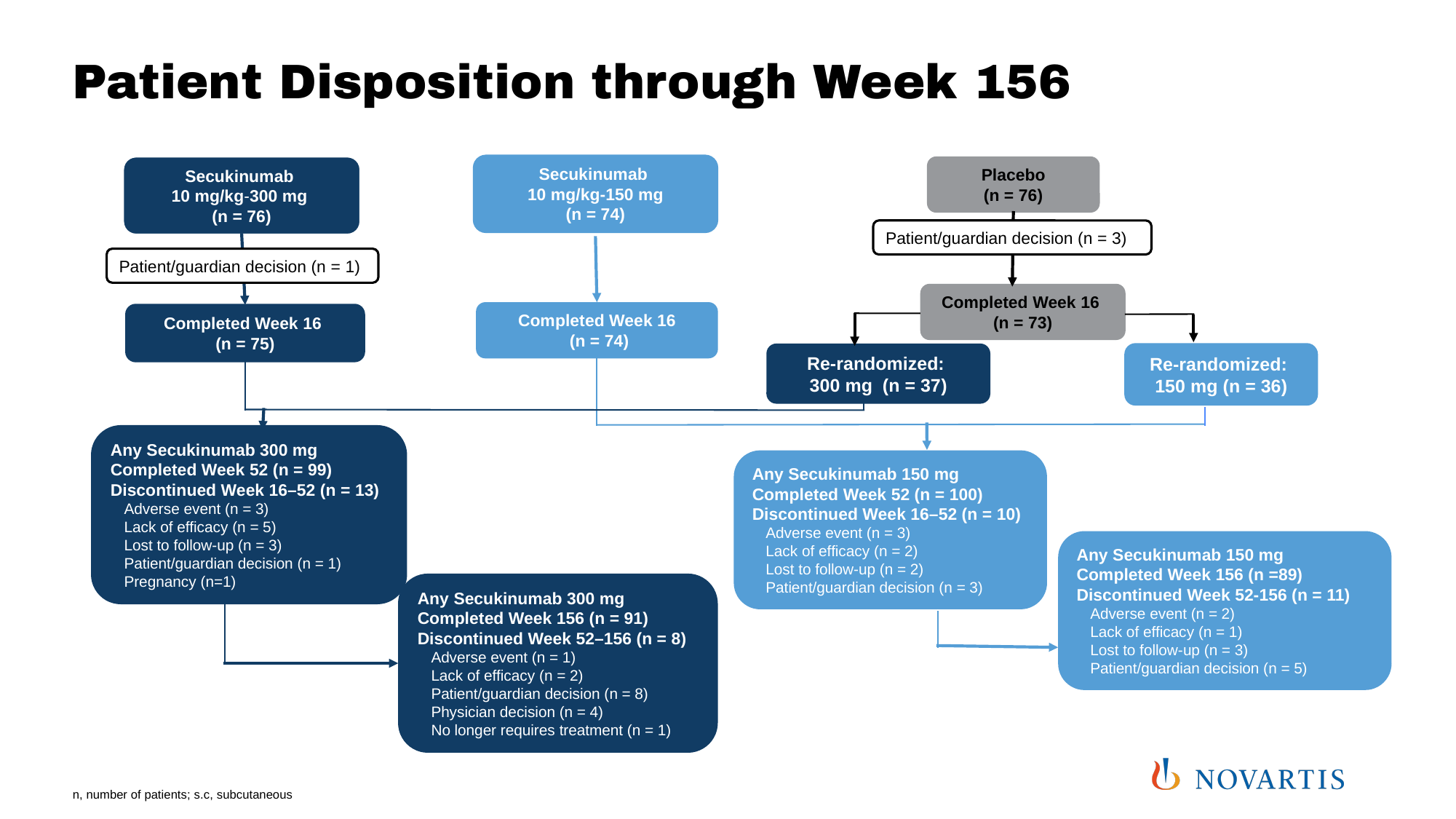

# Patient Disposition through Week 156
Secukinumab
10 mg/kg-150 mg
(n = 74)
Secukinumab
10 mg/kg-300 mg
(n = 76)
Placebo
(n = 76)
Patient/guardian decision (n = 3)
Patient/guardian decision (n = 1)
Completed Week 16
(n = 73)
Completed Week 16
 (n = 74)
Completed Week 16
(n = 75)
Re-randomized:
300 mg  (n = 37)
Re-randomized:
150 mg (n = 36)
Any Secukinumab 300 mg
Completed Week 52 (n = 99)
Discontinued Week 16–52 (n = 13)
Adverse event (n = 3)
Lack of efficacy (n = 5)
Lost to follow-up (n = 3)
Patient/guardian decision (n = 1)
Pregnancy (n=1)
Any Secukinumab 150 mg
Completed Week 52 (n = 100)
Discontinued Week 16–52 (n = 10)
Adverse event (n = 3)
Lack of efficacy (n = 2)
Lost to follow-up (n = 2)
Patient/guardian decision (n = 3)
Any Secukinumab 150 mg
Completed Week 156 (n =89)
Discontinued Week 52-156 (n = 11)
Adverse event (n = 2)
Lack of efficacy (n = 1)
Lost to follow-up (n = 3)
Patient/guardian decision (n = 5)
Any Secukinumab 300 mg
Completed Week 156 (n = 91)
Discontinued Week 52–156 (n = 8)
Adverse event (n = 1)
Lack of efficacy (n = 2)
Patient/guardian decision (n = 8)
Physician decision (n = 4)
No longer requires treatment (n = 1)
n, number of patients; s.c, subcutaneous